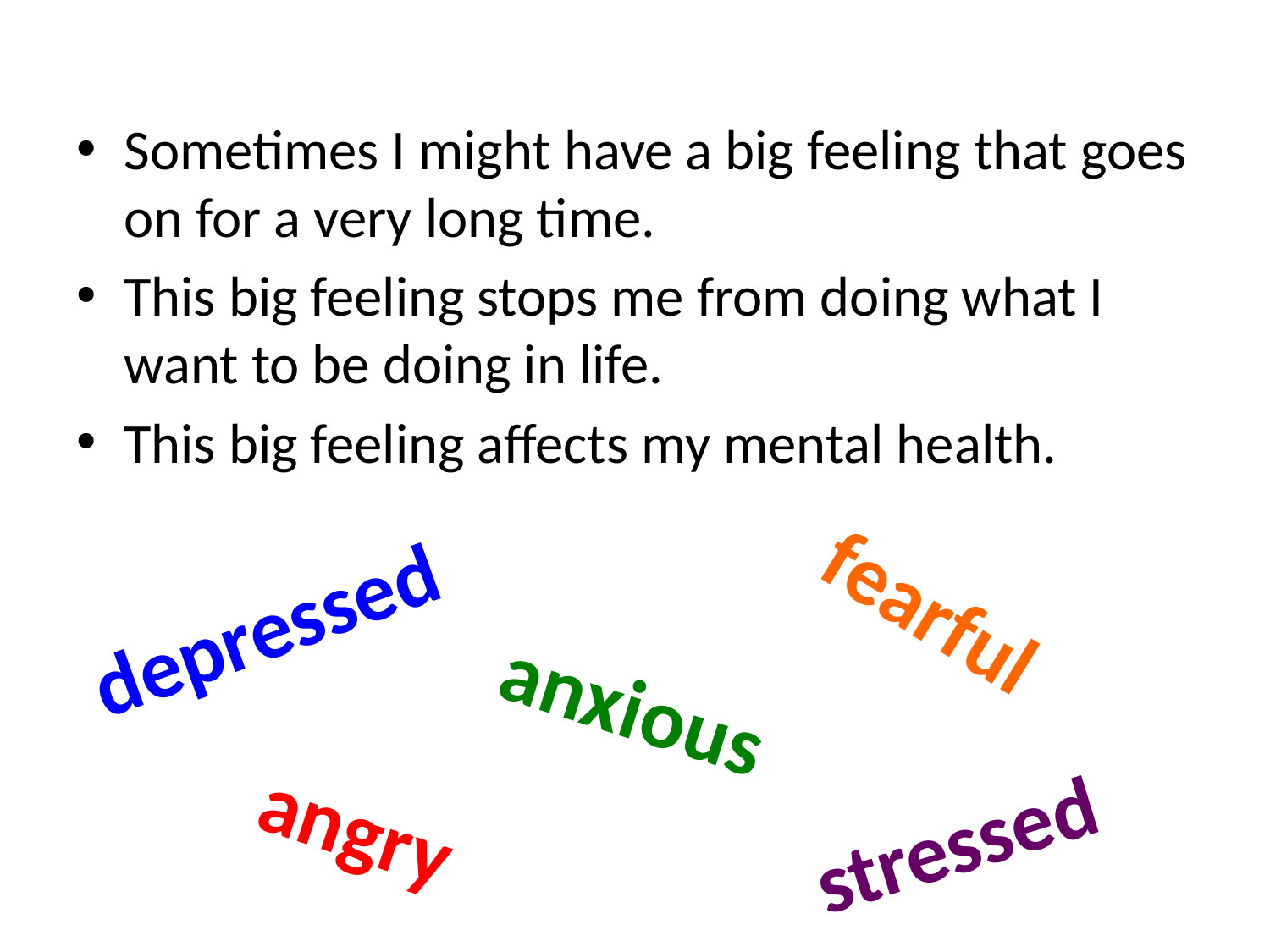

Sometimes I might have a big feeling that goes on for a very long time.
This big feeling stops me from doing what I want to be doing in life.
This big feeling affects my mental health.
depressed
fearful
anxious
stressed
angry